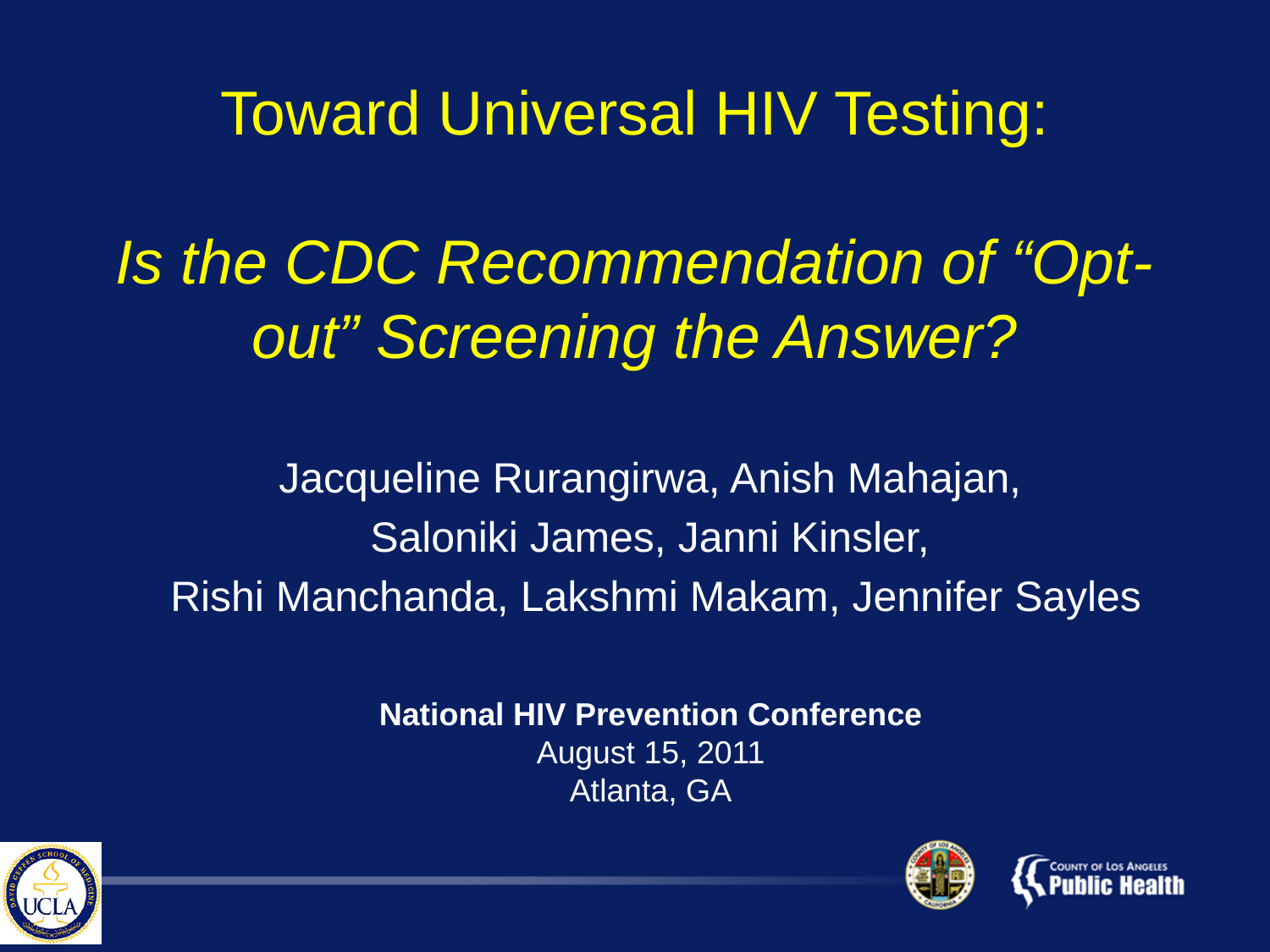

# Toward Universal HIV Testing: Is the CDC Recommendation of “Opt-out” Screening the Answer?
Jacqueline Rurangirwa, Anish Mahajan,
Saloniki James, Janni Kinsler,
Rishi Manchanda, Lakshmi Makam, Jennifer Sayles

National HIV Prevention Conference
August 15, 2011
Atlanta, GA